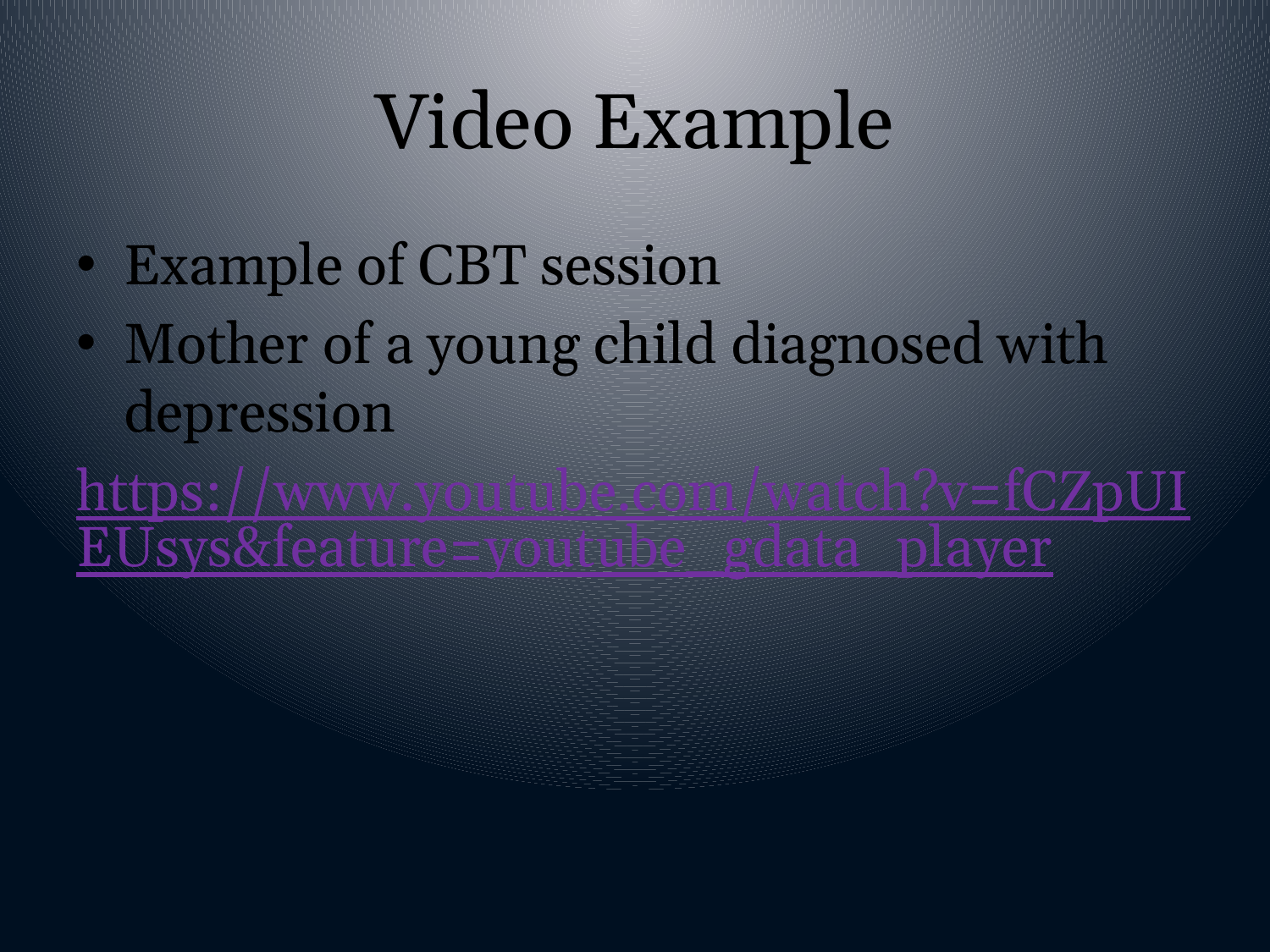

# Video Example
Example of CBT session
Mother of a young child diagnosed with depression
https://www.youtube.com/watch?v=fCZpUIEUsys&feature=youtube_gdata_player